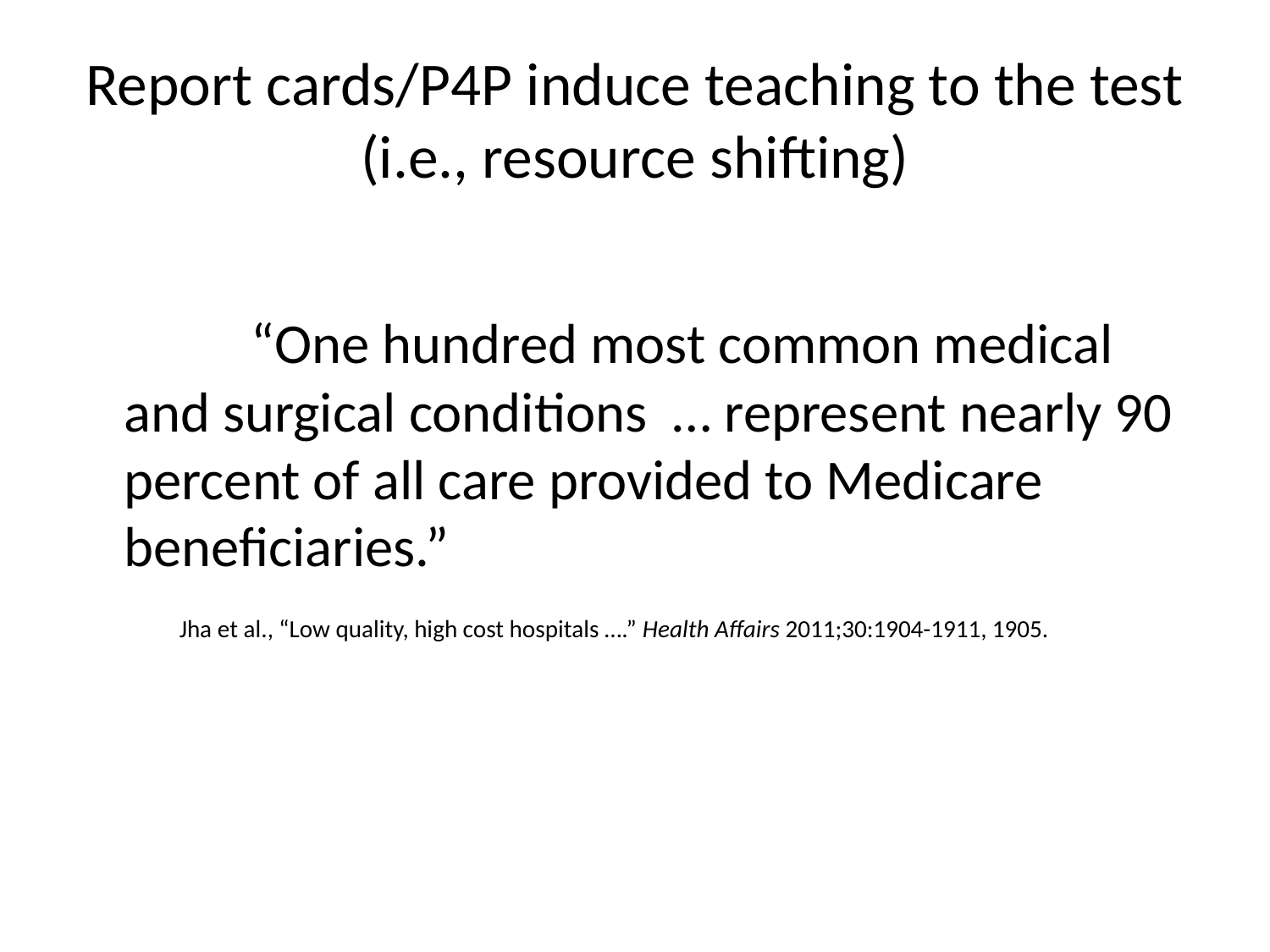

# Report cards/P4P induce teaching to the test (i.e., resource shifting)

		“One hundred most common medical and surgical conditions  … represent nearly 90 percent of all care provided to Medicare beneficiaries.”
	Jha et al., “Low quality, high cost hospitals ….” Health Affairs 2011;30:1904-1911, 1905.